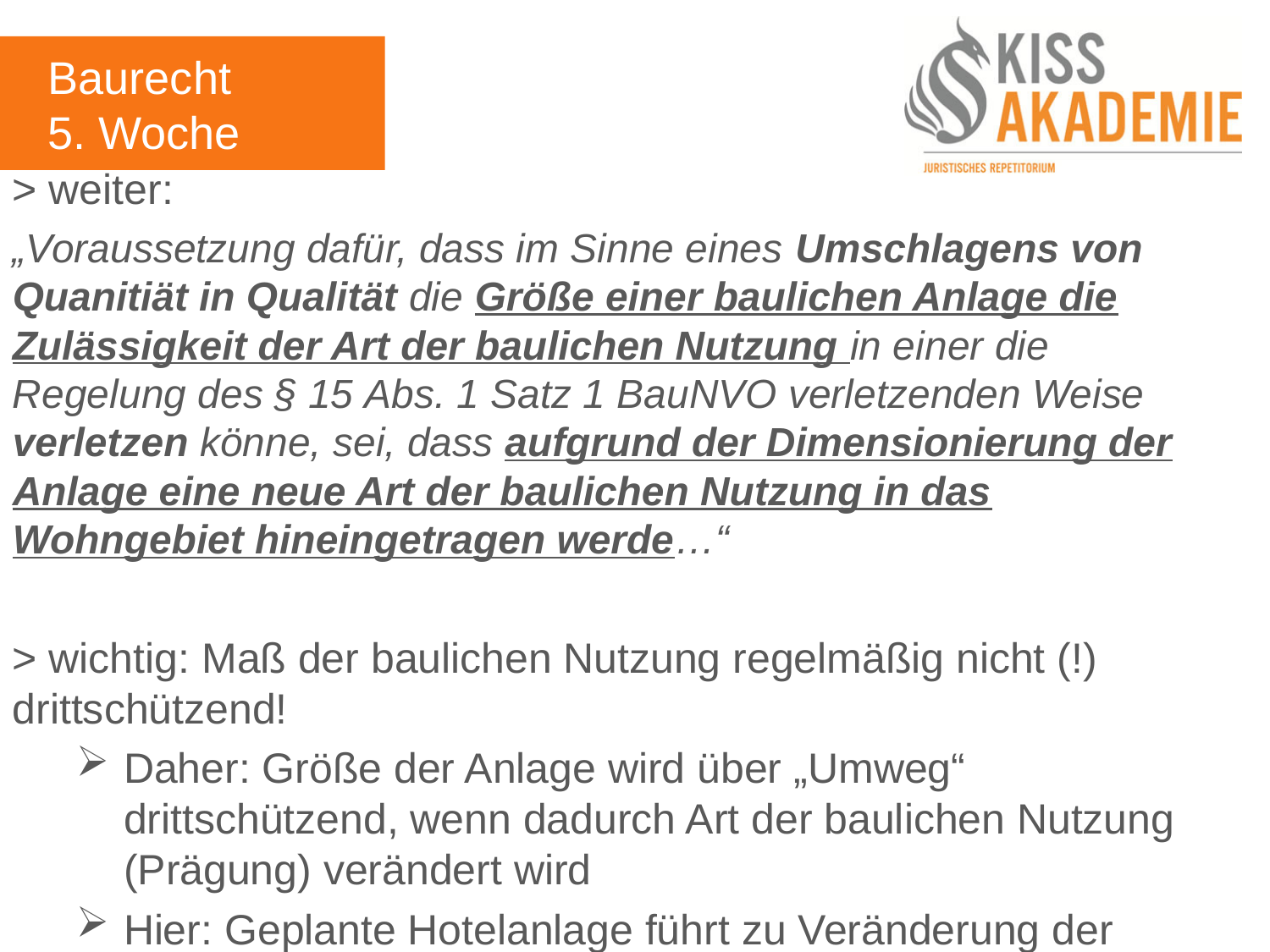

Baurecht
5. Woche
> weiter:
„Voraussetzung dafür, dass im Sinne eines Umschlagens von Quanitiät in Qualität die Größe einer baulichen Anlage die Zulässigkeit der Art der baulichen Nutzung in einer die Regelung des § 15 Abs. 1 Satz 1 BauNVO verletzenden Weise verletzen könne, sei, dass aufgrund der Dimensionierung der Anlage eine neue Art der baulichen Nutzung in das Wohngebiet hineingetragen werde…“

> wichtig: Maß der baulichen Nutzung regelmäßig nicht (!) drittschützend!
Daher: Größe der Anlage wird über „Umweg“ drittschützend, wenn dadurch Art der baulichen Nutzung (Prägung) verändert wird
Hier: Geplante Hotelanlage führt zu Veränderung der Gebietsprägung (a.A. vertretbar)